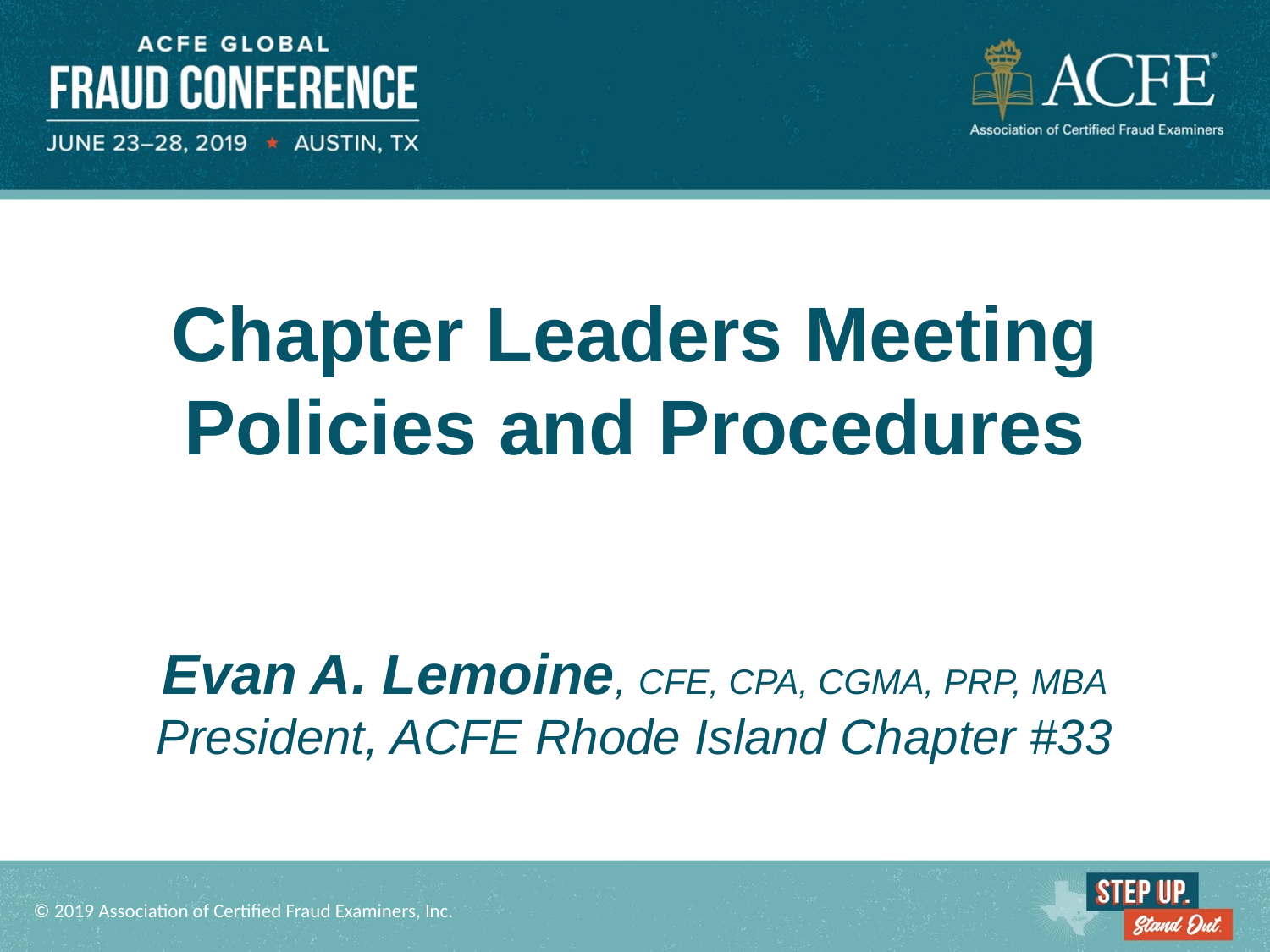

Chapter Leaders Meeting
Policies and Procedures
Evan A. Lemoine, CFE, CPA, CGMA, PRP, MBA
President, ACFE Rhode Island Chapter #33